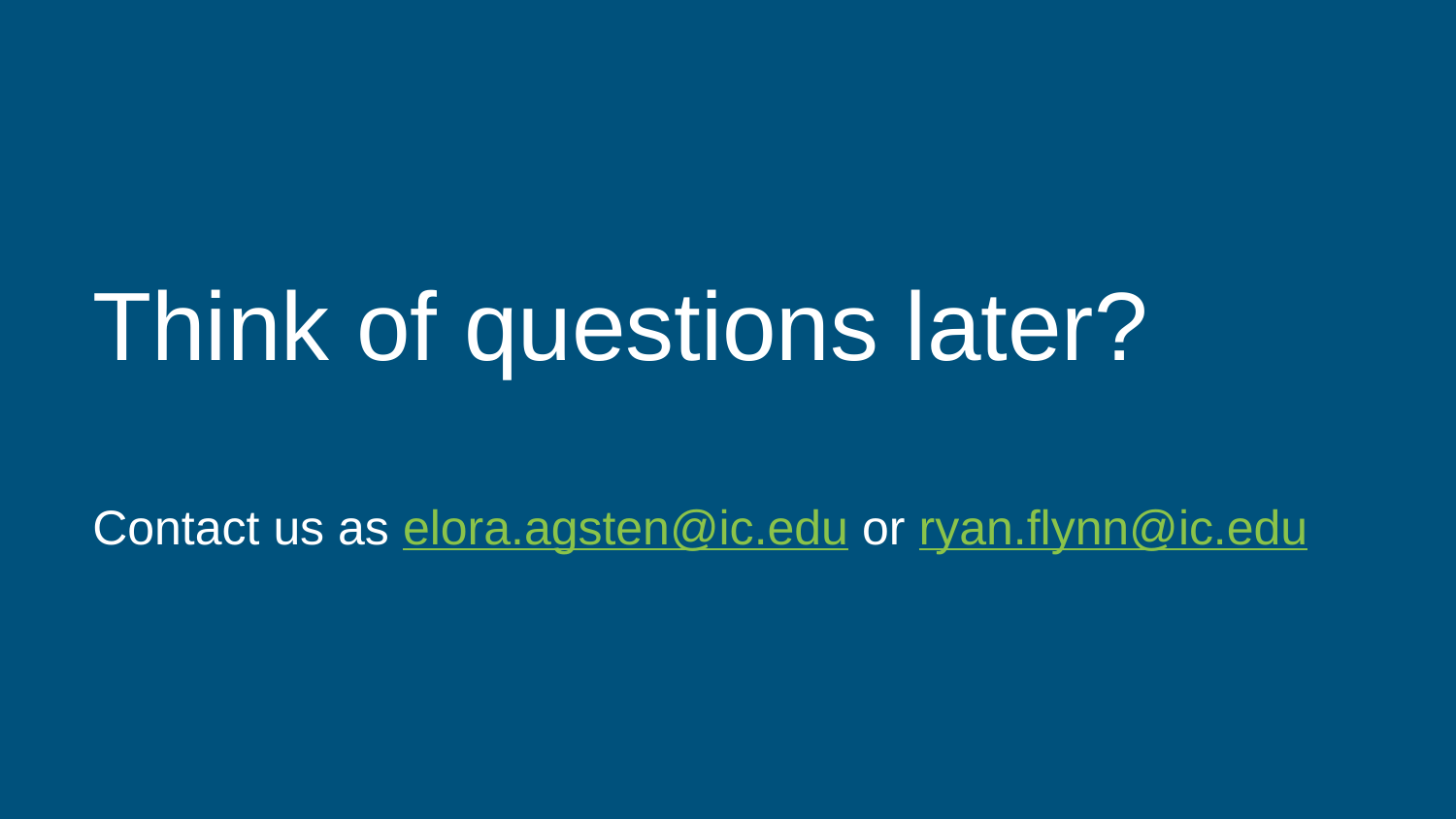

# Think of questions later?
Contact us as elora.agsten@ic.edu or ryan.flynn@ic.edu